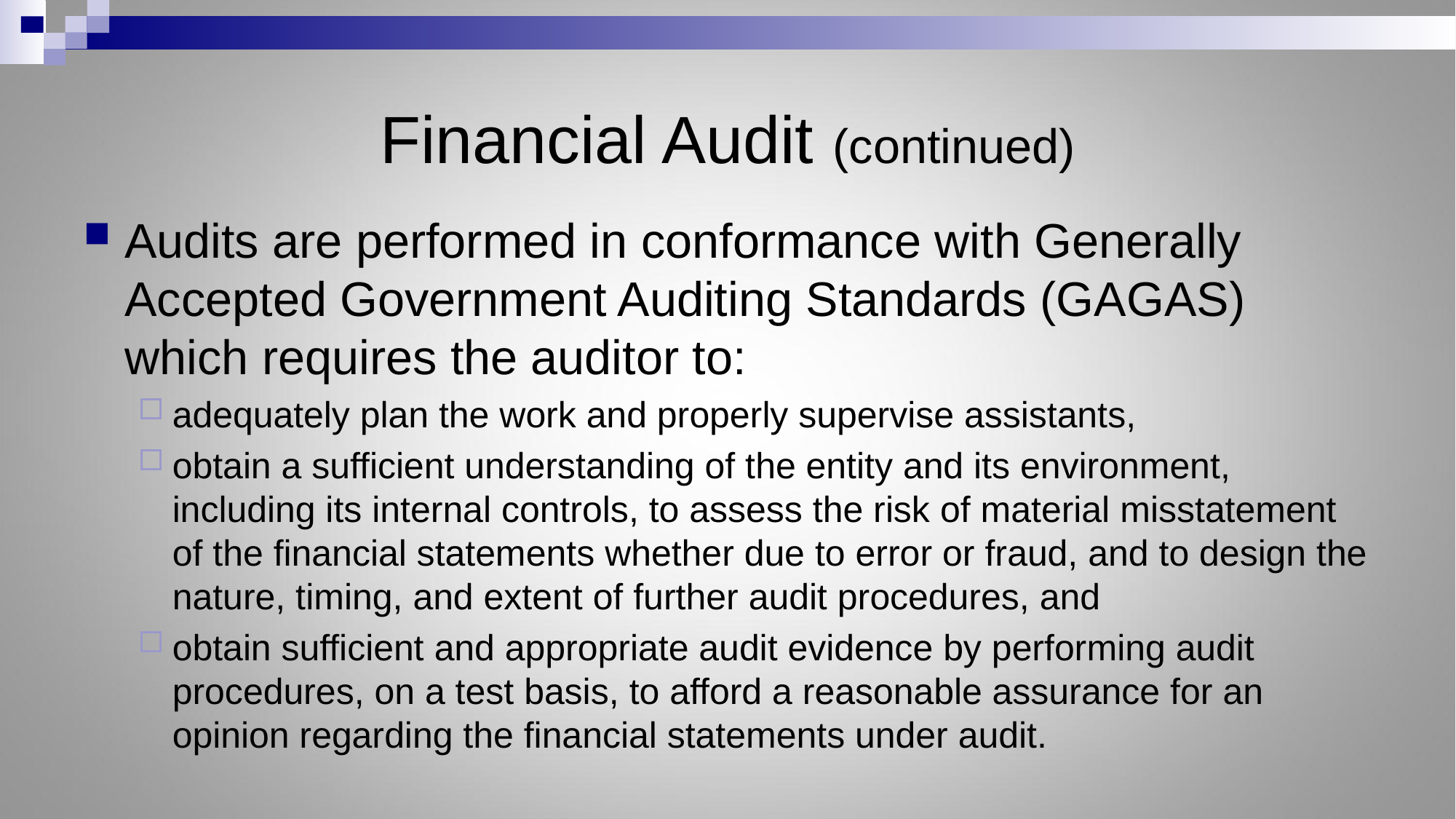

# Financial Audit (continued)
Audits are performed in conformance with Generally Accepted Government Auditing Standards (GAGAS) which requires the auditor to:
adequately plan the work and properly supervise assistants,
obtain a sufficient understanding of the entity and its environment, including its internal controls, to assess the risk of material misstatement of the financial statements whether due to error or fraud, and to design the nature, timing, and extent of further audit procedures, and
obtain sufficient and appropriate audit evidence by performing audit procedures, on a test basis, to afford a reasonable assurance for an opinion regarding the financial statements under audit.